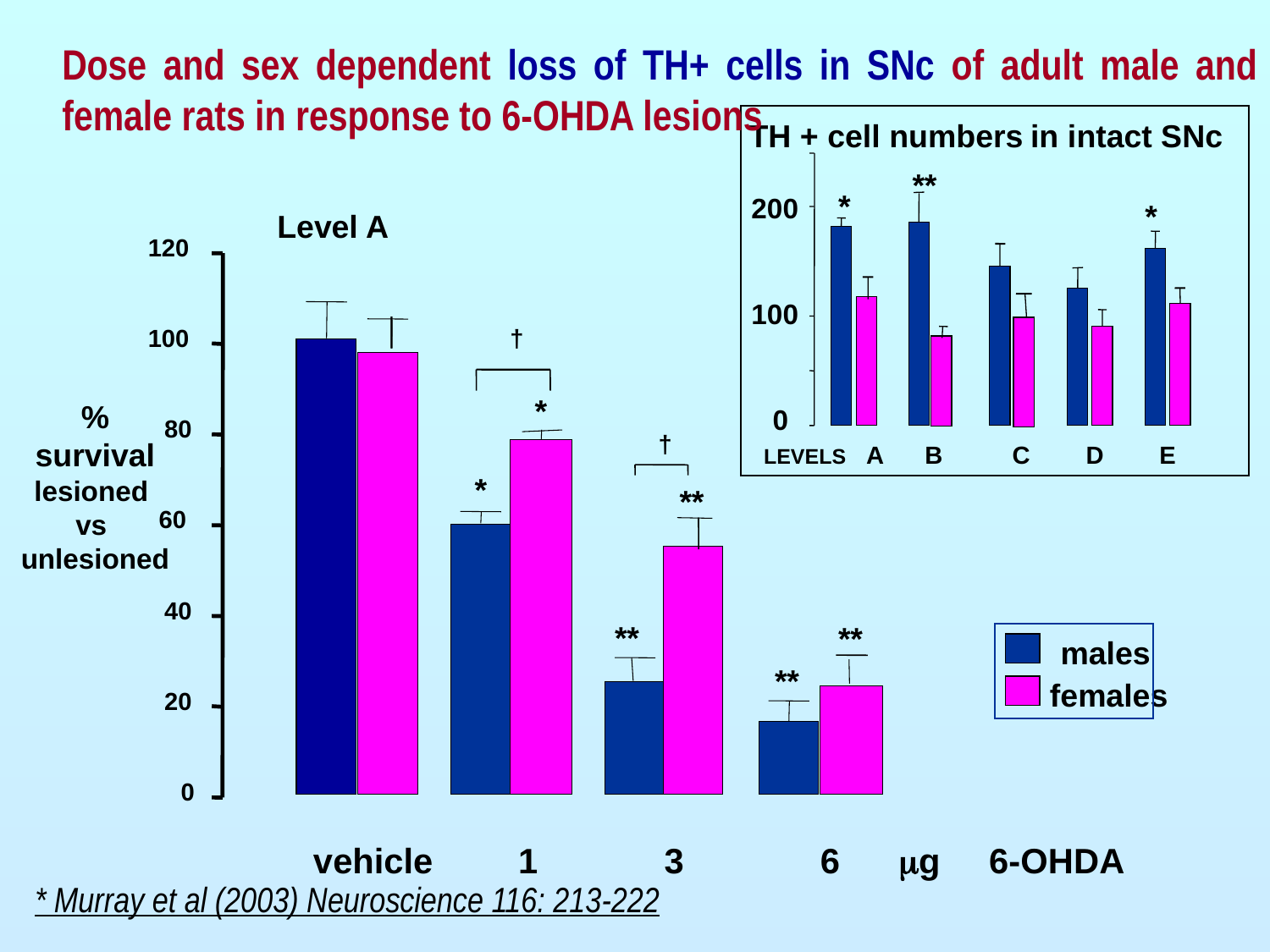

Dose and sex dependent loss of TH+ cells in SNc of adult male and female rats in response to 6-OHDA lesions

TH + cell numbers in intact SNc

**
*
200
*

100

0

LEVELS   A      B          C        D        E
Level A
120

†

100

*

80
†

*

**
60

40
**
**

males

**

females

20

0
vehicle	        1             3              6      μg     6-OHDA
%
survival
lesioned
vs
unlesioned
* Murray et al (2003) Neuroscience 116: 213-222